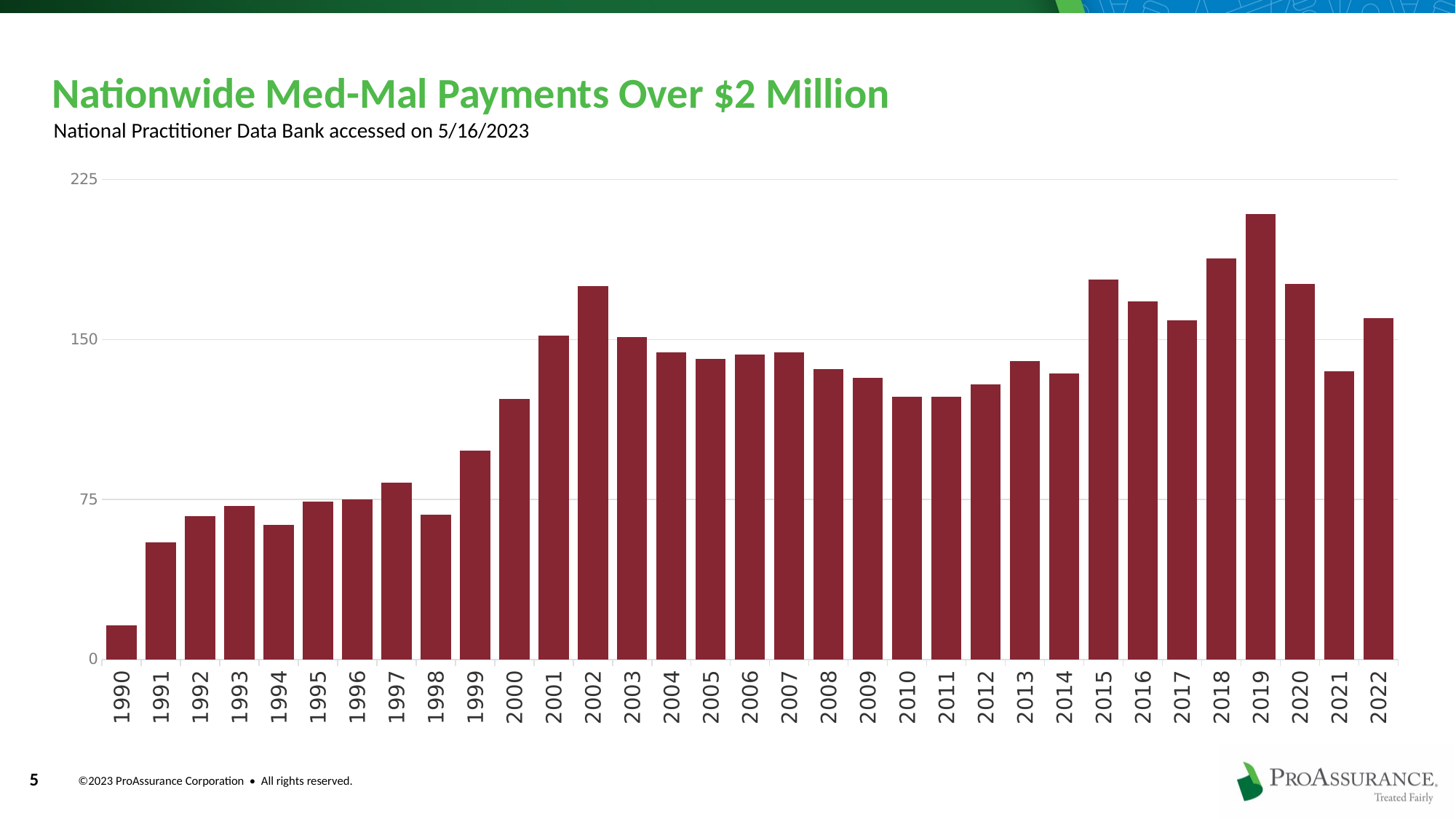

# Nationwide Med-Mal Payments Over $2 Million
National Practitioner Data Bank accessed on 5/16/2023

### Chart

| Category |  |
|---|---|
| 1990 | 16.0 |
| 1991 | 55.0 |
| 1992 | 67.0 |
| 1993 | 72.0 |
| 1994 | 63.0 |
| 1995 | 74.0 |
| 1996 | 75.0 |
| 1997 | 83.0 |
| 1998 | 68.0 |
| 1999 | 98.0 |
| 2000 | 122.0 |
| 2001 | 152.0 |
| 2002 | 175.0 |
| 2003 | 151.0 |
| 2004 | 144.0 |
| 2005 | 141.0 |
| 2006 | 143.0 |
| 2007 | 144.0 |
| 2008 | 136.0 |
| 2009 | 132.0 |
| 2010 | 123.0 |
| 2011 | 123.0 |
| 2012 | 129.0 |
| 2013 | 140.0 |
| 2014 | 134.0 |
| 2015 | 178.0 |
| 2016 | 168.0 |
| 2017 | 159.0 |
| 2018 | 188.0 |
| 2019 | 209.0 |
| 2020 | 176.0 |
| 2021 | 135.0 |
| 2022 | 160.0 |